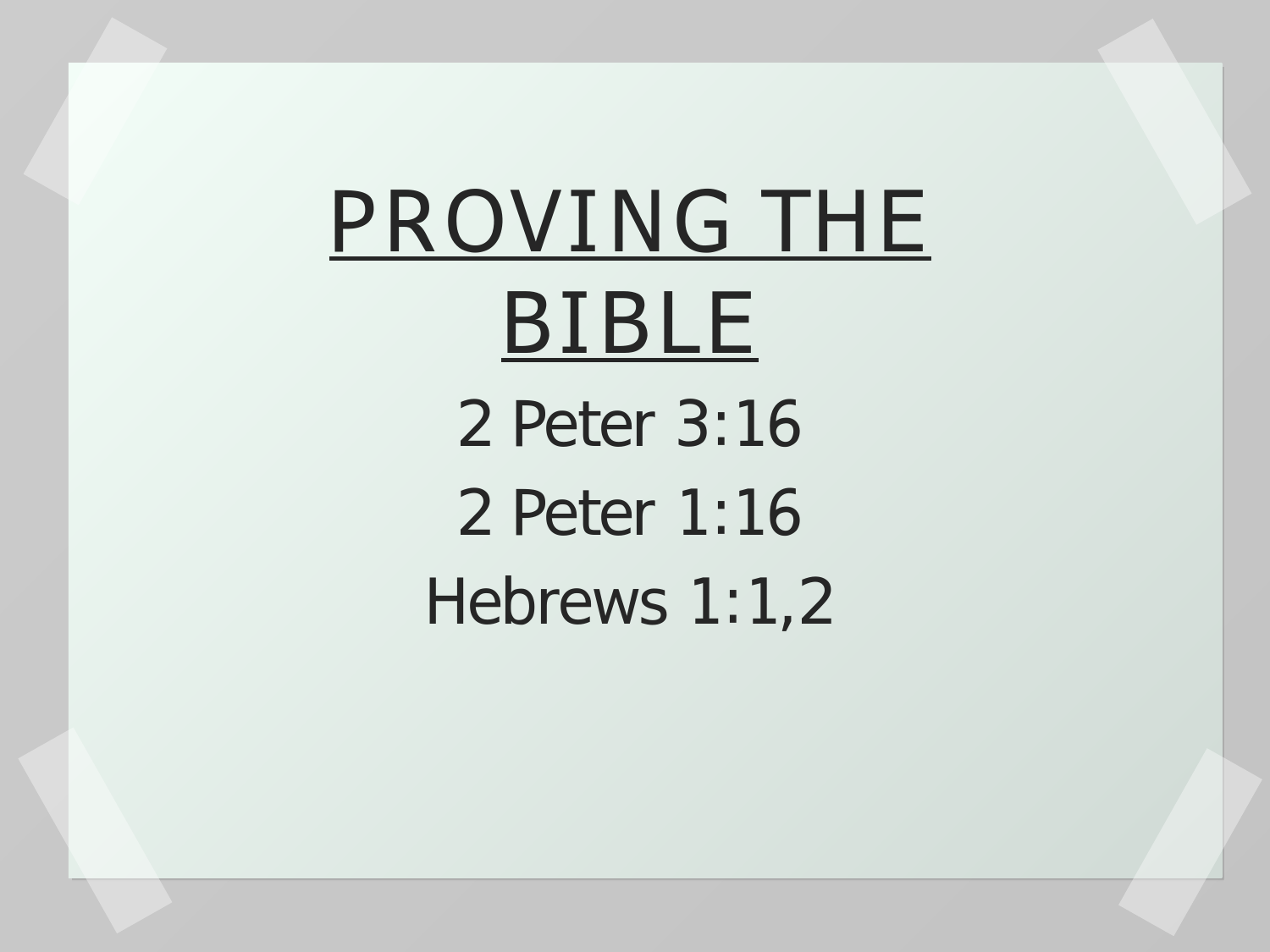

PROVING THE BIBLE
2 Peter 3:16
2 Peter 1:16
Hebrews 1:1,2